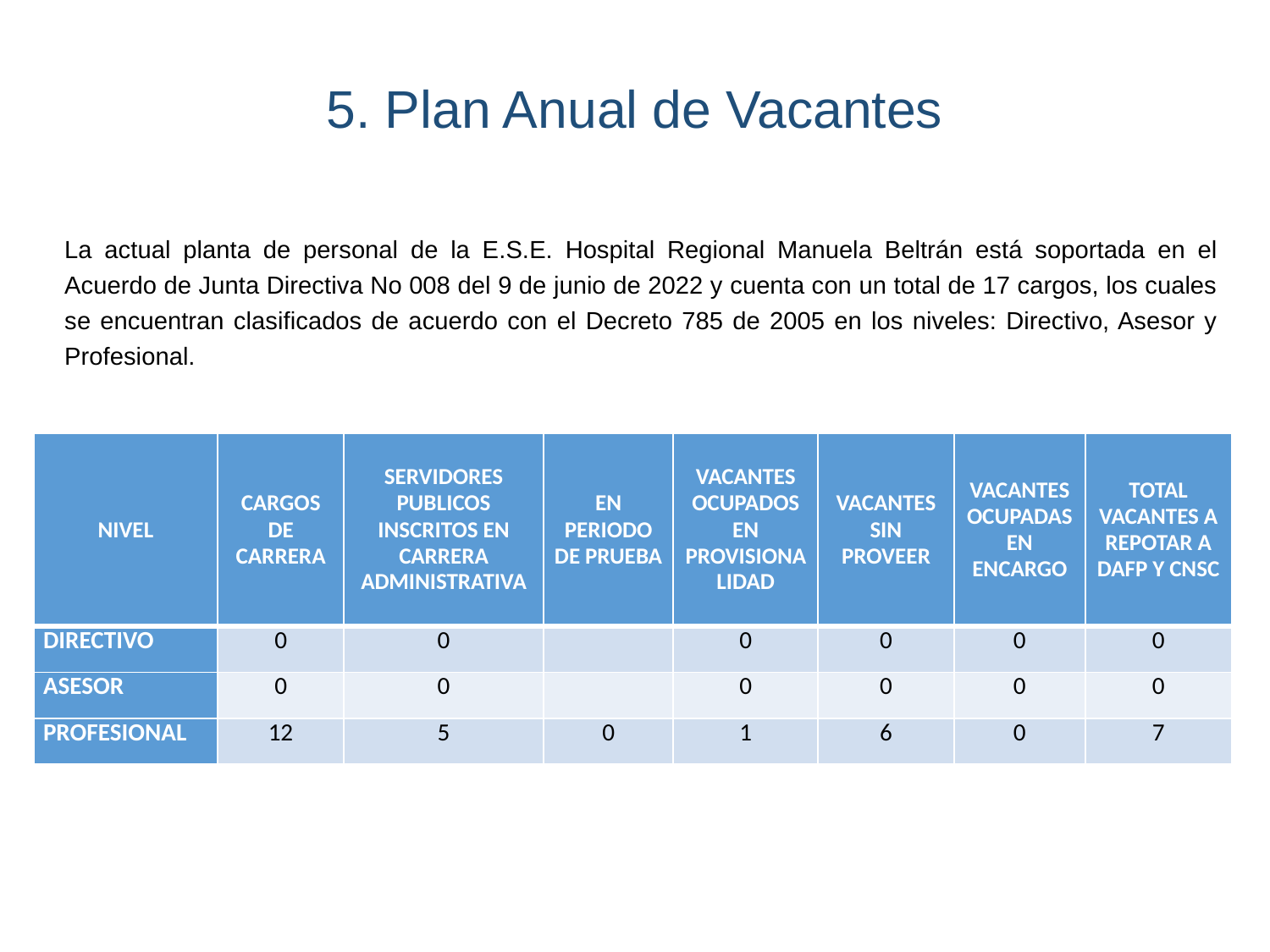

# 5. Plan Anual de Vacantes
La actual planta de personal de la E.S.E. Hospital Regional Manuela Beltrán está soportada en el Acuerdo de Junta Directiva No 008 del 9 de junio de 2022 y cuenta con un total de 17 cargos, los cuales se encuentran clasificados de acuerdo con el Decreto 785 de 2005 en los niveles: Directivo, Asesor y Profesional.
| NIVEL | CARGOS DE CARRERA | SERVIDORES PUBLICOS INSCRITOS EN CARRERA ADMINISTRATIVA | EN PERIODO DE PRUEBA | VACANTES OCUPADOS EN PROVISIONALIDAD | VACANTES SIN PROVEER | VACANTES OCUPADAS EN ENCARGO | TOTAL VACANTES A REPOTAR A DAFP Y CNSC |
| --- | --- | --- | --- | --- | --- | --- | --- |
| DIRECTIVO | 0 | 0 |  | 0 | 0 | 0 | 0 |
| ASESOR | 0 | 0 |  | 0 | 0 | 0 | 0 |
| PROFESIONAL | 12 | 5 | 0 | 1 | 6 | 0 | 7 |